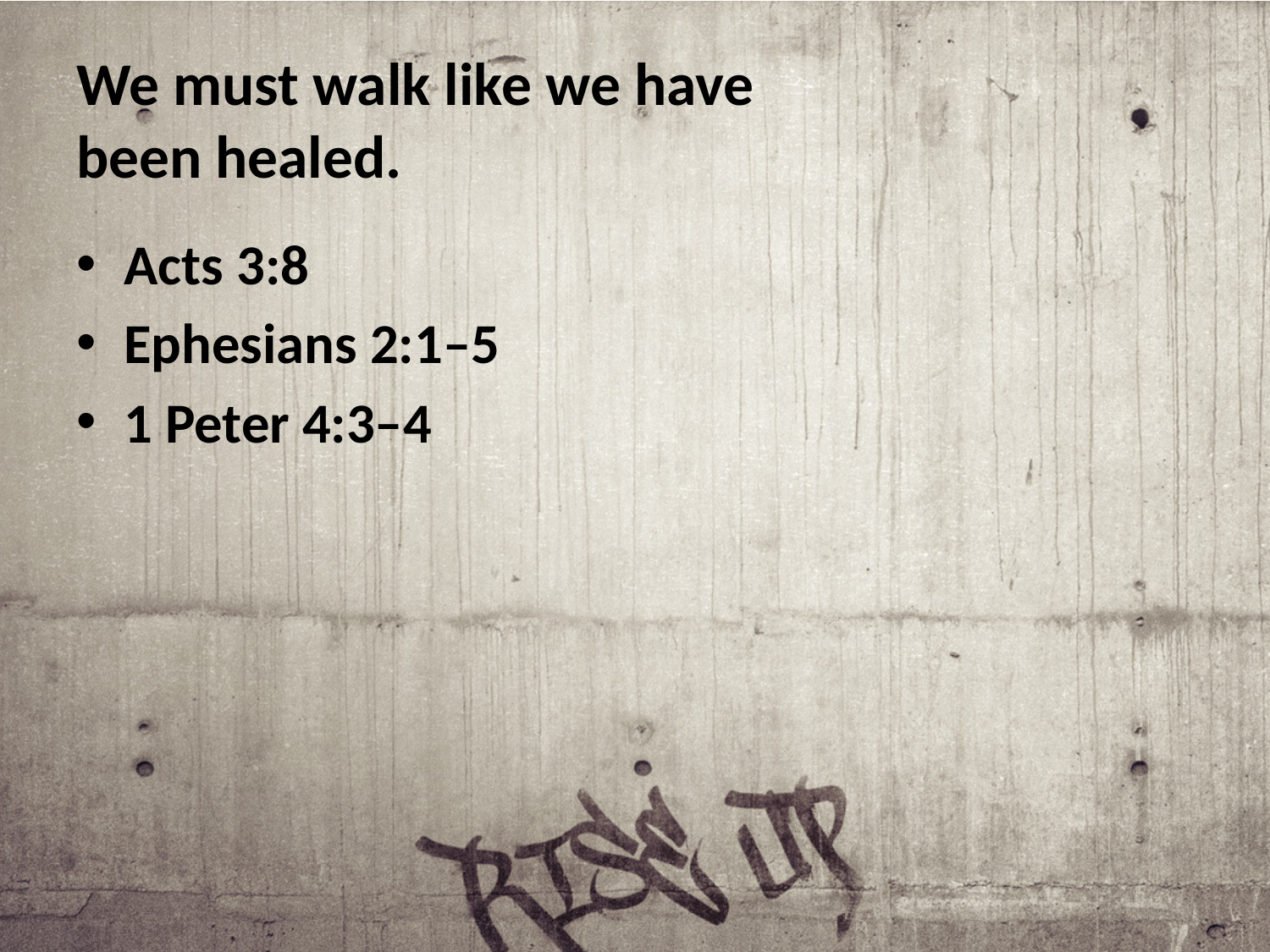

# We must walk like we have been healed.
Acts 3:8
Ephesians 2:1–5
1 Peter 4:3–4